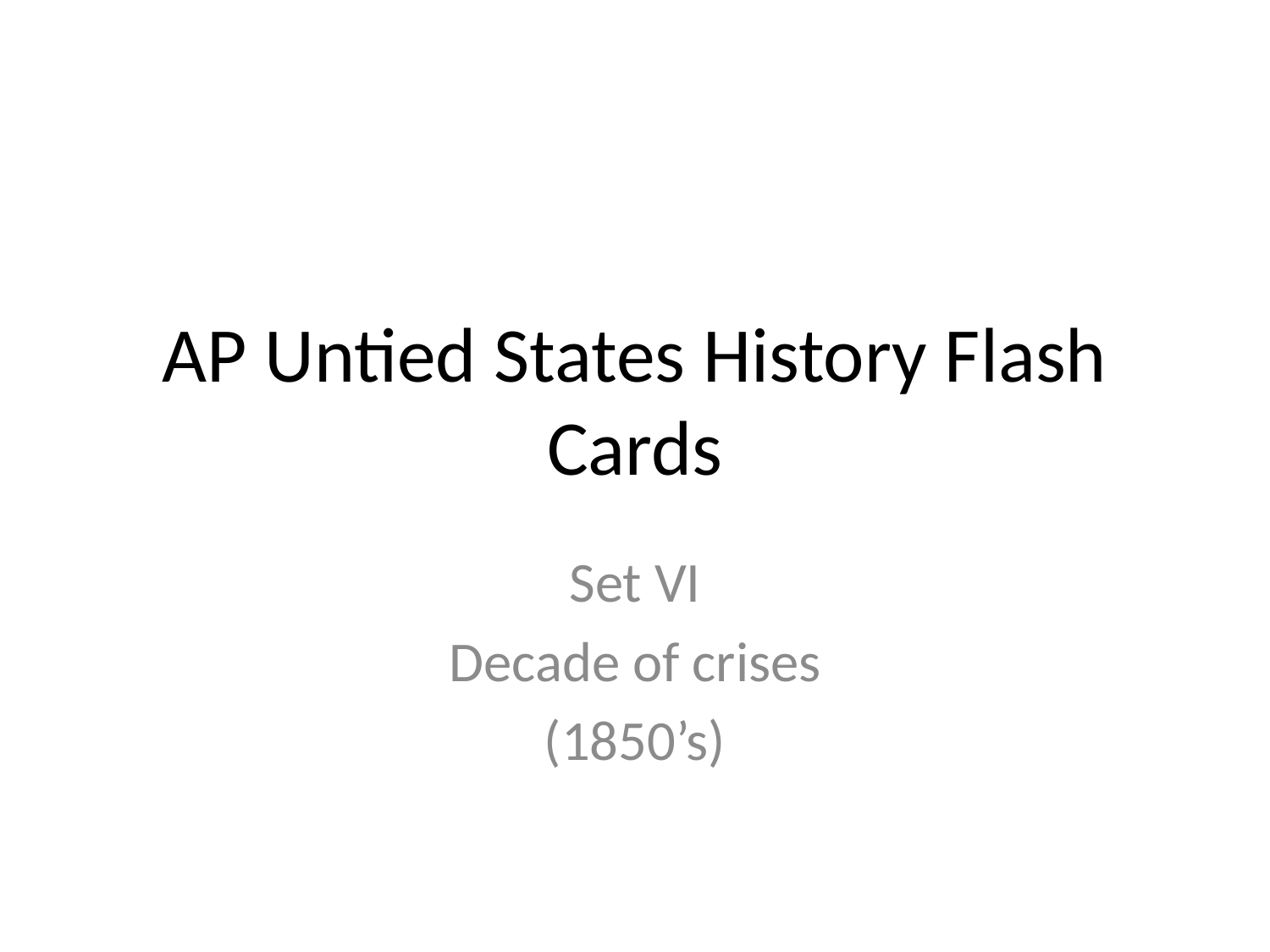

# AP Untied States History Flash Cards
Set VI
Decade of crises
(1850’s)